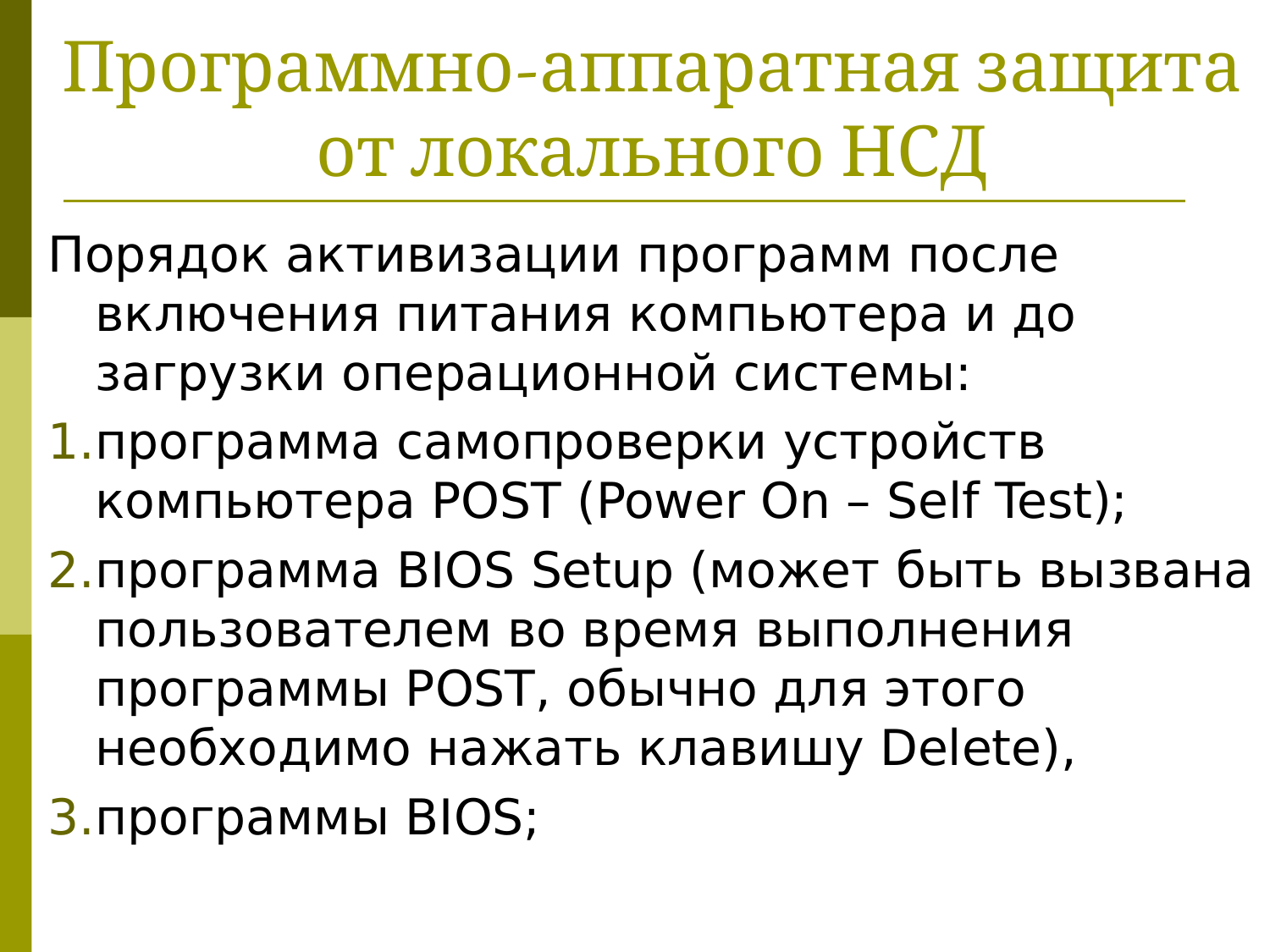

# Программно-аппаратная защита от локального НСД
Порядок активизации программ после включения питания компьютера и до загрузки операционной системы:
программа самопроверки устройств компьютера POST (Power On – Self Test);
программа BIOS Setup (может быть вызвана пользователем во время выполнения программы POST, обычно для этого необходимо нажать клавишу Delete),
программы BIOS;